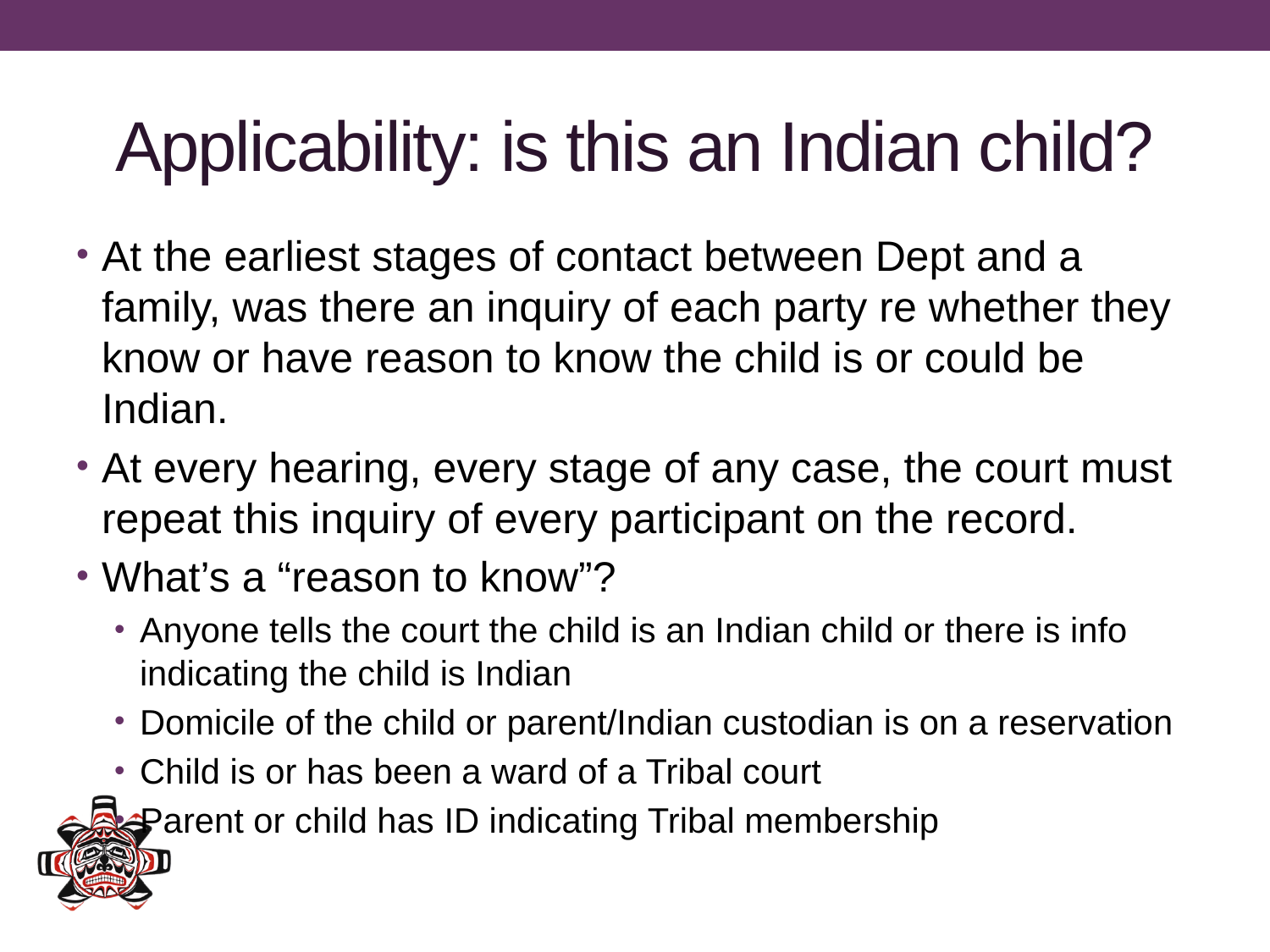

# Applicability: is this an Indian child?
At the earliest stages of contact between Dept and a family, was there an inquiry of each party re whether they know or have reason to know the child is or could be Indian.
At every hearing, every stage of any case, the court must repeat this inquiry of every participant on the record.
What’s a “reason to know”?
Anyone tells the court the child is an Indian child or there is info indicating the child is Indian
Domicile of the child or parent/Indian custodian is on a reservation
Child is or has been a ward of a Tribal court
Parent or child has ID indicating Tribal membership